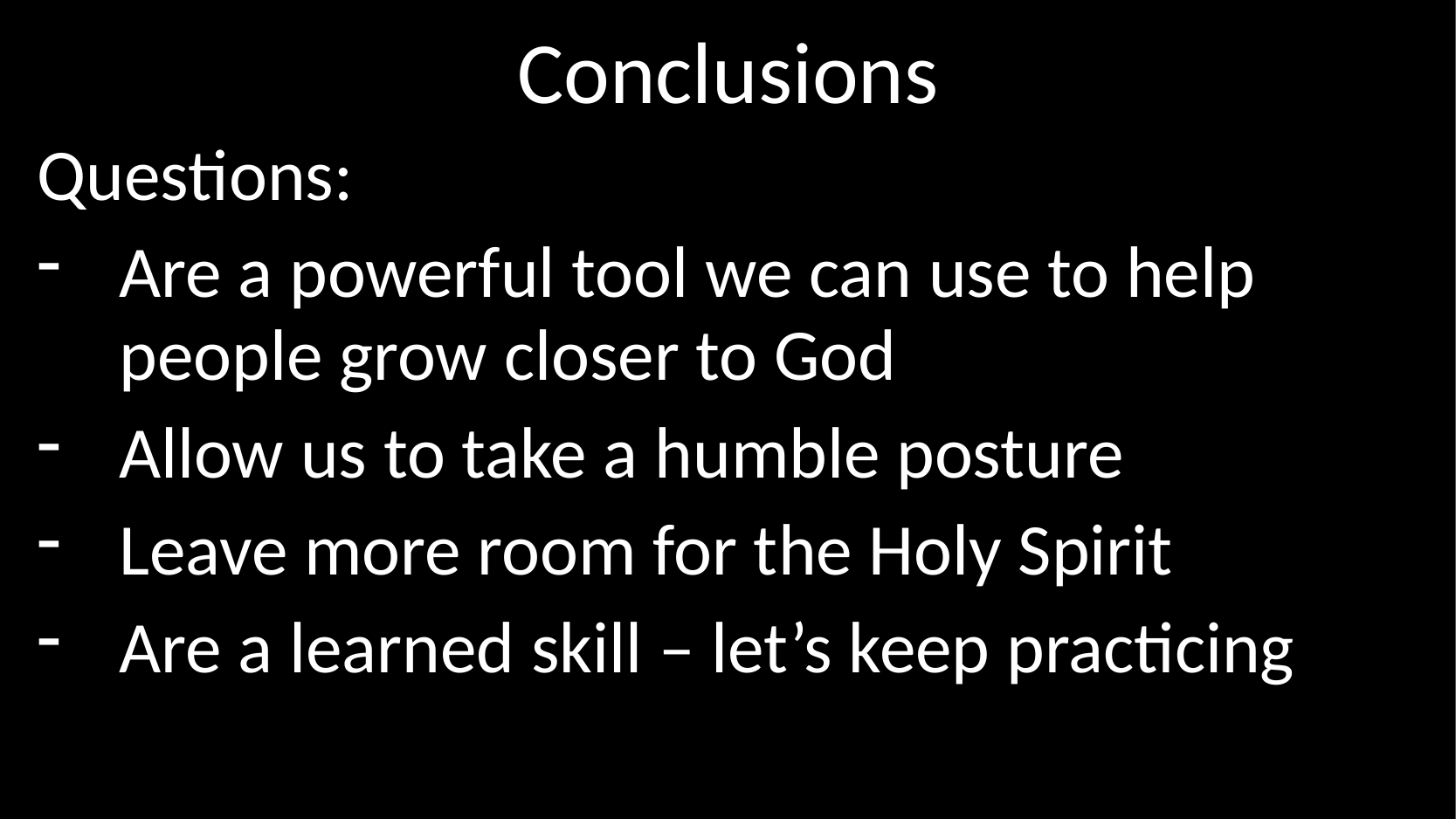

# Conclusions
Questions:
Are a powerful tool we can use to help people grow closer to God
Allow us to take a humble posture
Leave more room for the Holy Spirit
Are a learned skill – let’s keep practicing